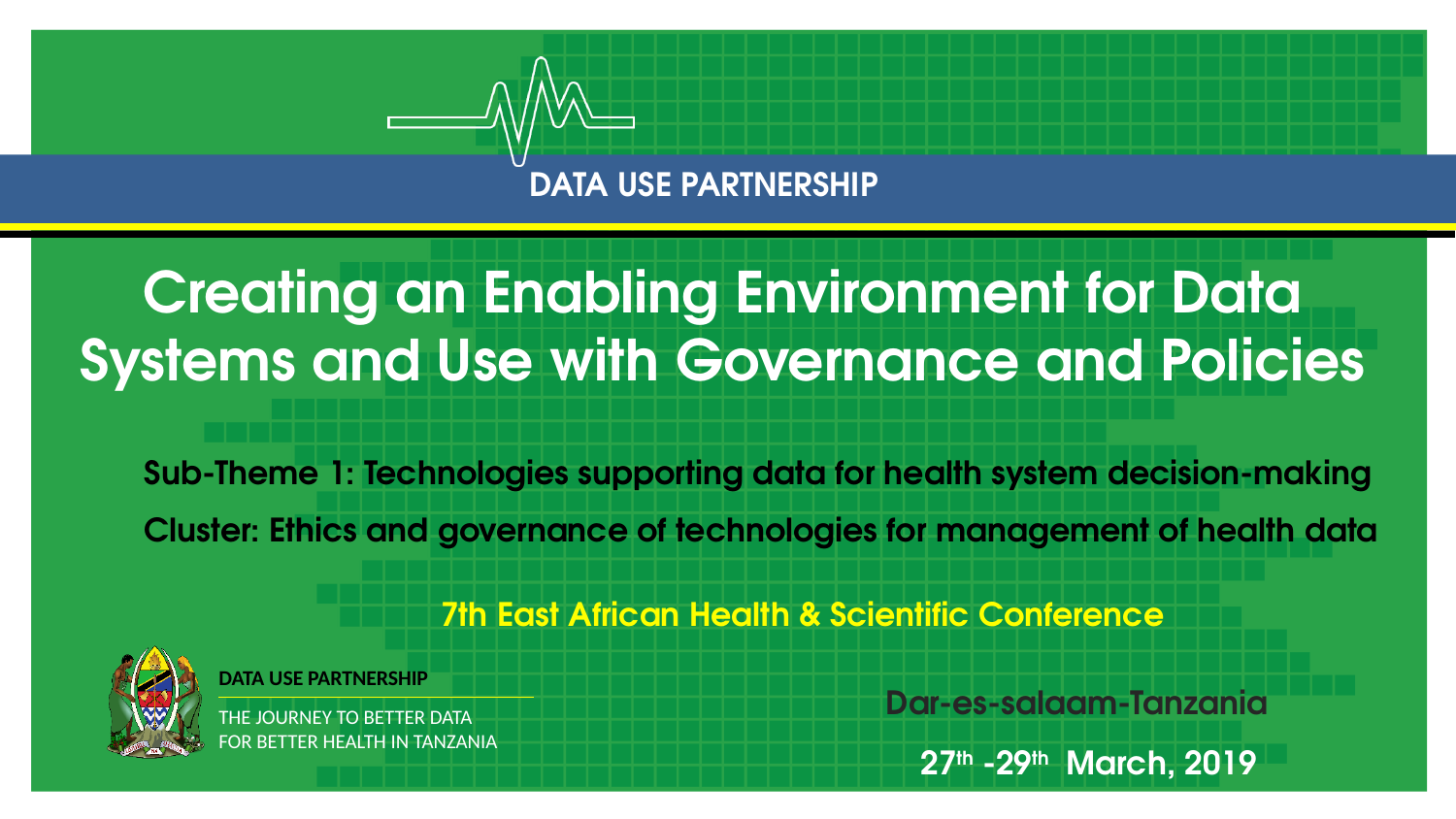

DATA USE PARTNERSHIP
# Creating an Enabling Environment for Data Systems and Use with Governance and Policies
Sub-Theme 1: Technologies supporting data for health system decision-making
Cluster: Ethics and governance of technologies for management of health data
                                 7th East African Health & Scientific Conference
                                               Dar-es-salaam-Tanzania
                                                                      27th -29th  March, 2019